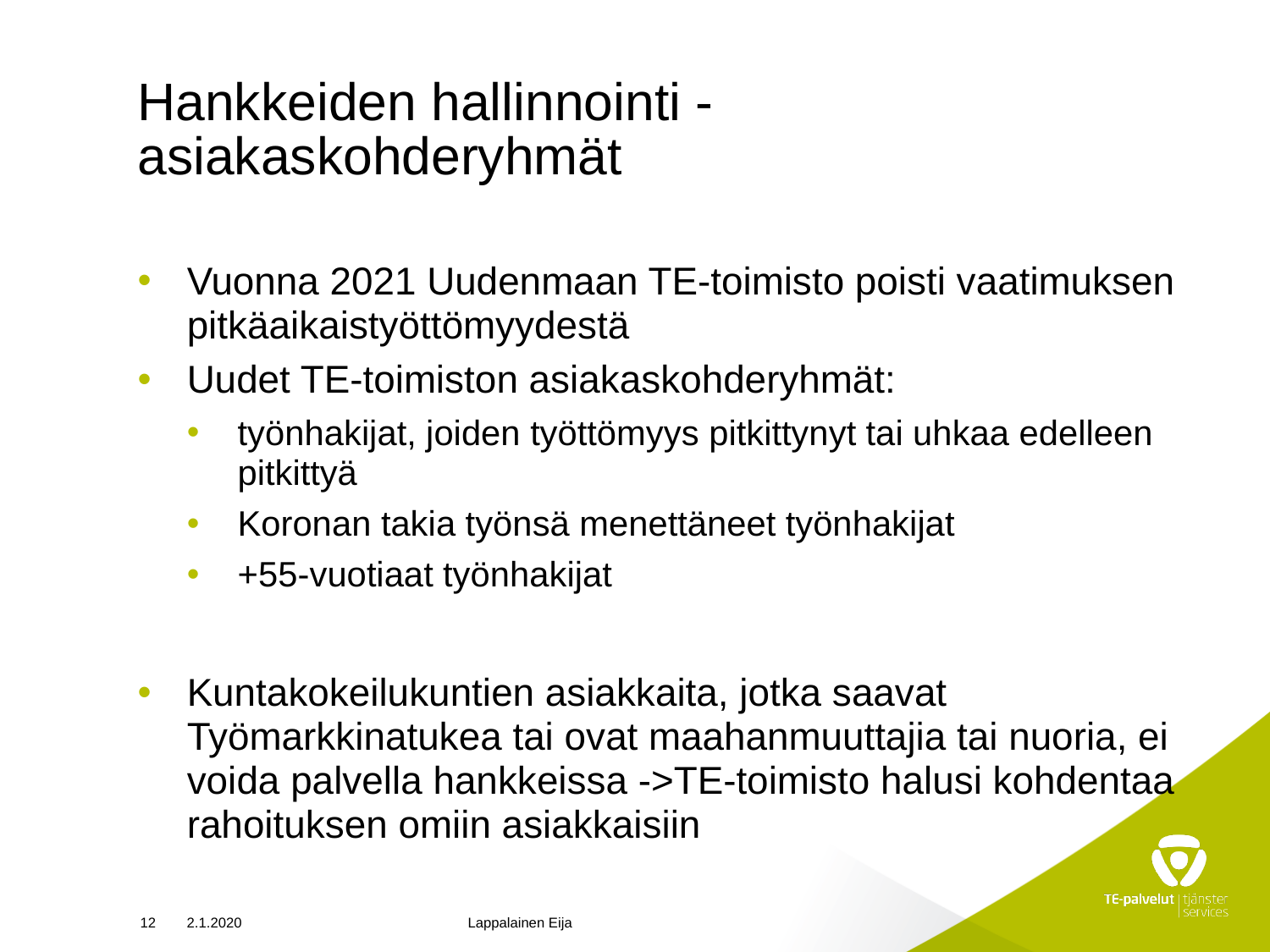

# Hankkeiden hallinnointi - asiakaskohderyhmät
Vuonna 2021 Uudenmaan TE-toimisto poisti vaatimuksen pitkäaikaistyöttömyydestä
Uudet TE-toimiston asiakaskohderyhmät:
työnhakijat, joiden työttömyys pitkittynyt tai uhkaa edelleen pitkittyä
Koronan takia työnsä menettäneet työnhakijat
+55-vuotiaat työnhakijat

Kuntakokeilukuntien asiakkaita, jotka saavat Työmarkkinatukea tai ovat maahanmuuttajia tai nuoria, ei voida palvella hankkeissa ->TE-toimisto halusi kohdentaa rahoituksen omiin asiakkaisiin
12
2.1.2020
Lappalainen Eija